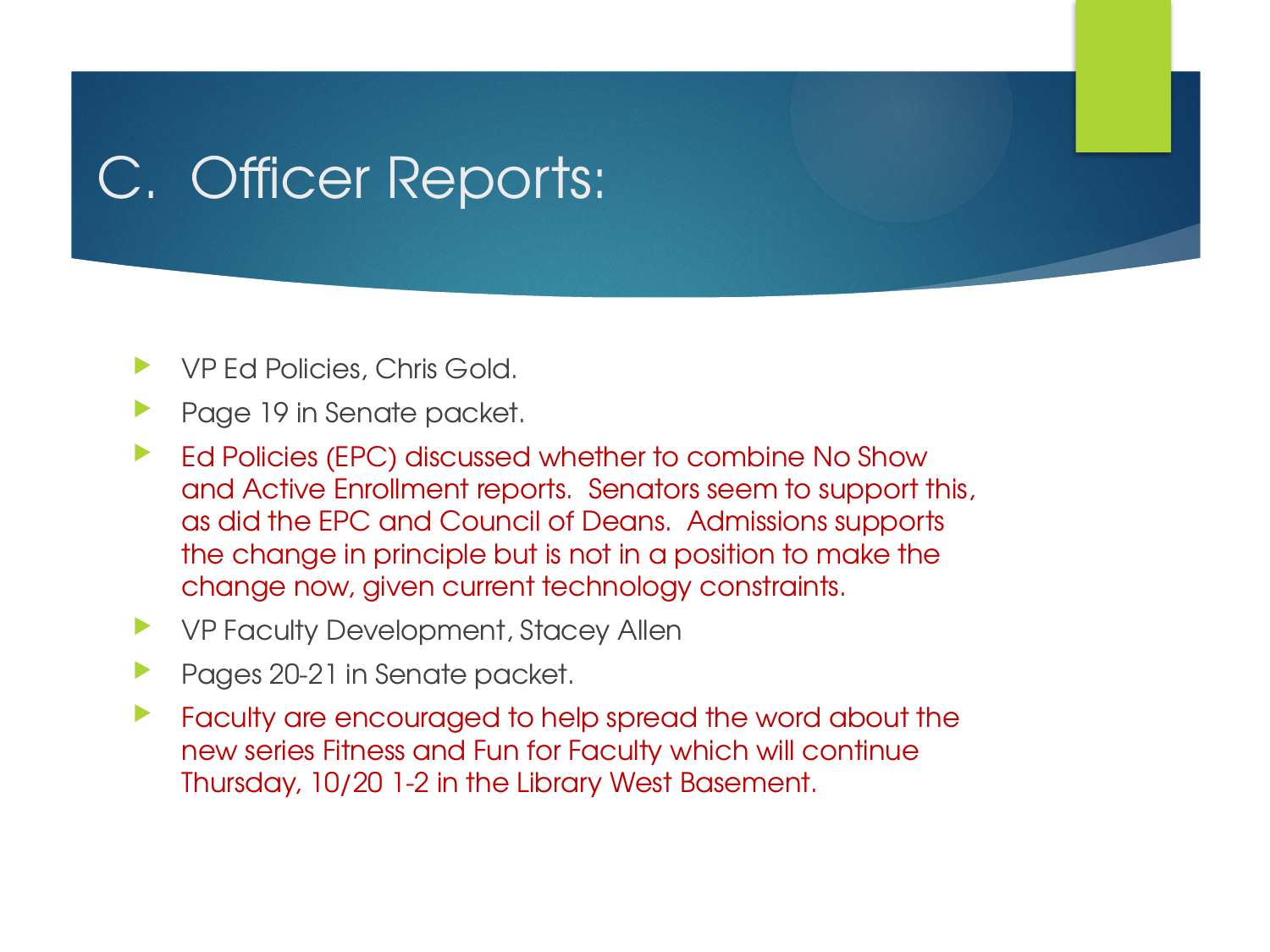

# C.  Officer Reports:
VP Ed Policies, Chris Gold.
Page 19 in Senate packet.
Ed Policies (EPC) discussed whether to combine No Show and Active Enrollment reports.  Senators seem to support this, as did the EPC and Council of Deans.  Admissions supports the change in principle but is not in a position to make the change now, given current technology constraints.
VP Faculty Development, Stacey Allen
Pages 20-21 in Senate packet.
Faculty are encouraged to help spread the word about the new series Fitness and Fun for Faculty which will continue Thursday, 10/20 1-2 in the Library West Basement.